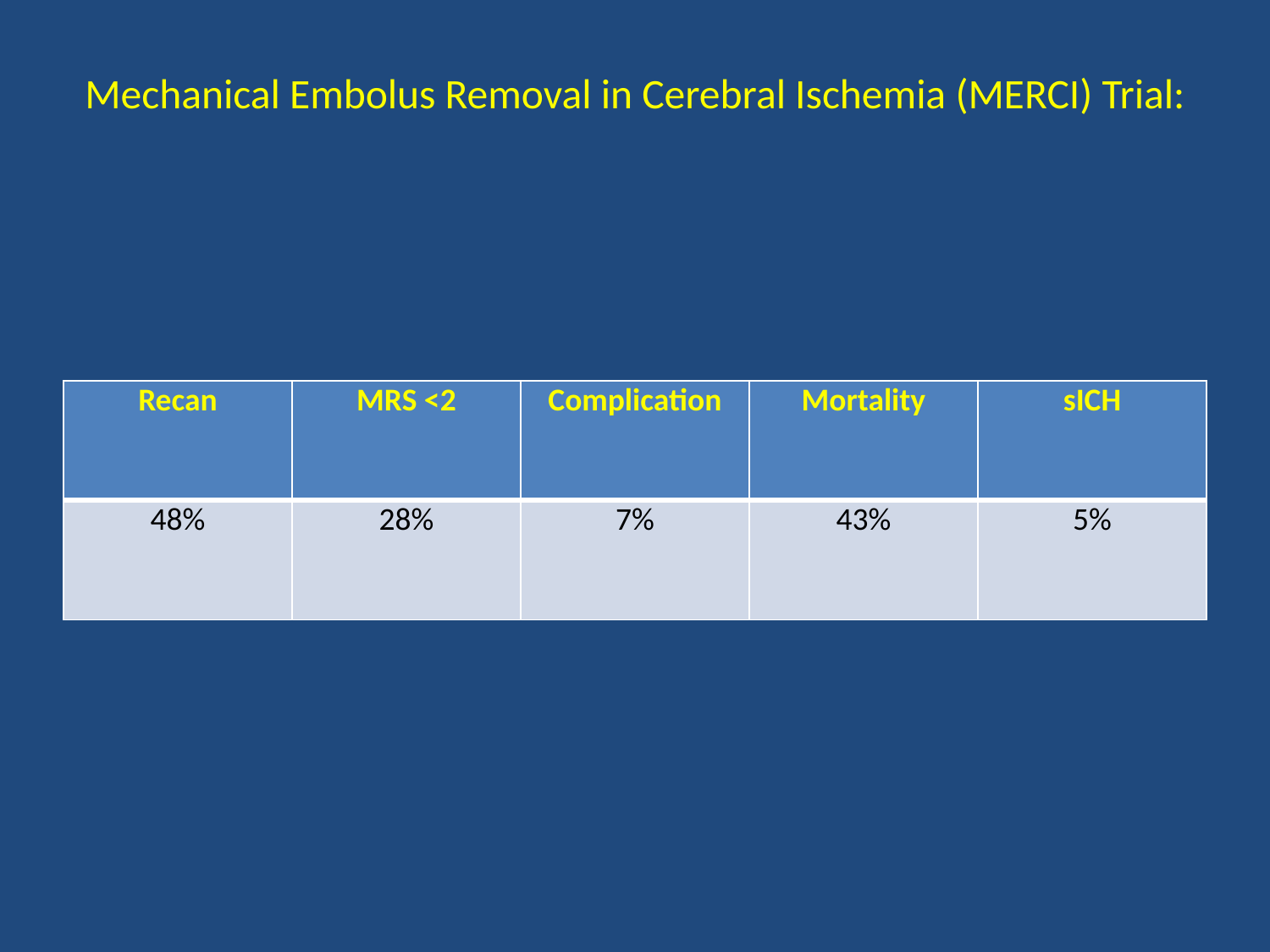

# Mechanical Embolus Removal in Cerebral Ischemia (MERCI) Trial:
| Recan | MRS <2 | Complication | Mortality | sICH |
| --- | --- | --- | --- | --- |
| 48% | 28% | 7% | 43% | 5% |